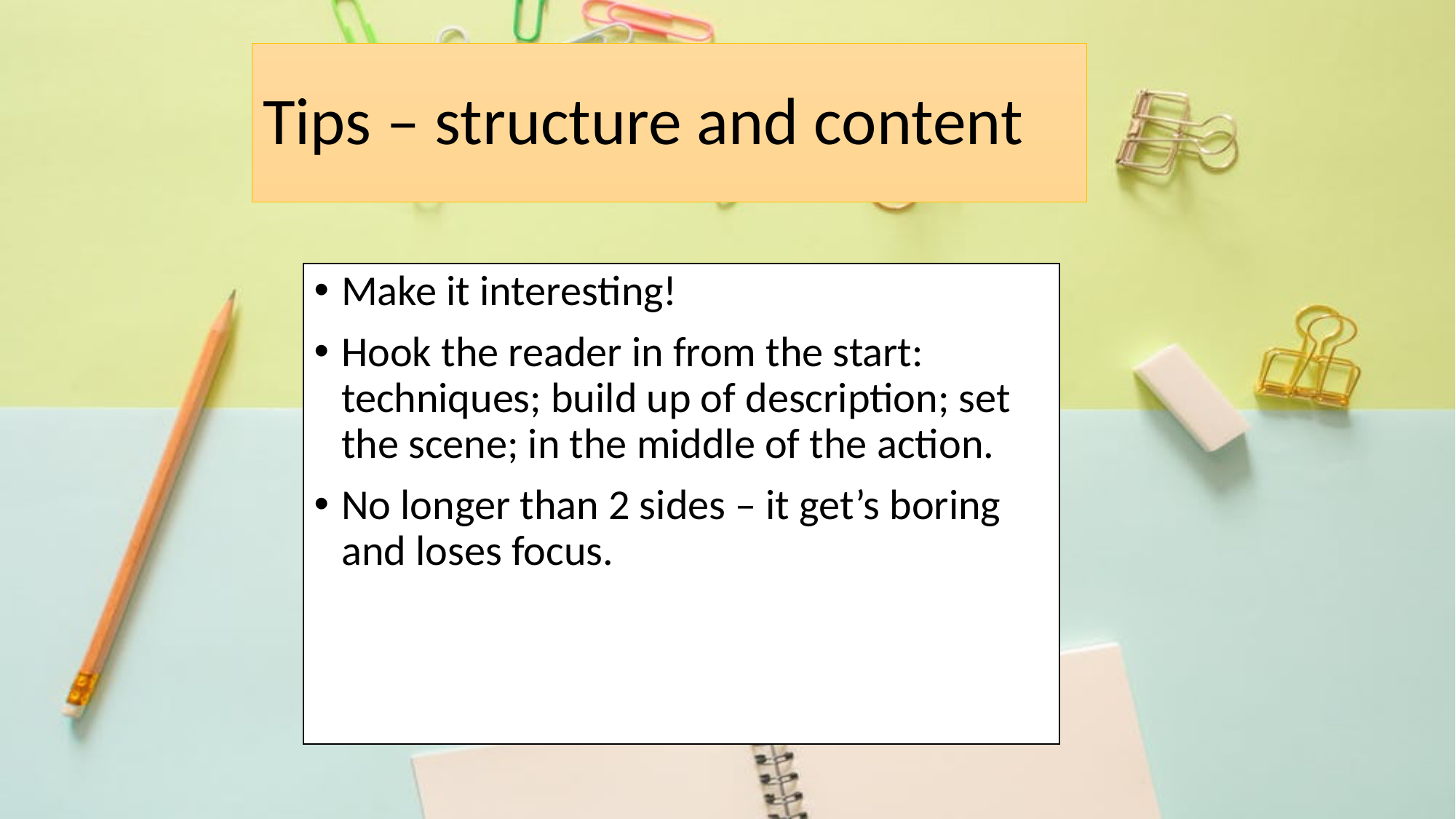

# Tips – structure and content
Make it interesting!
Hook the reader in from the start: techniques; build up of description; set the scene; in the middle of the action.
No longer than 2 sides – it get’s boring and loses focus.